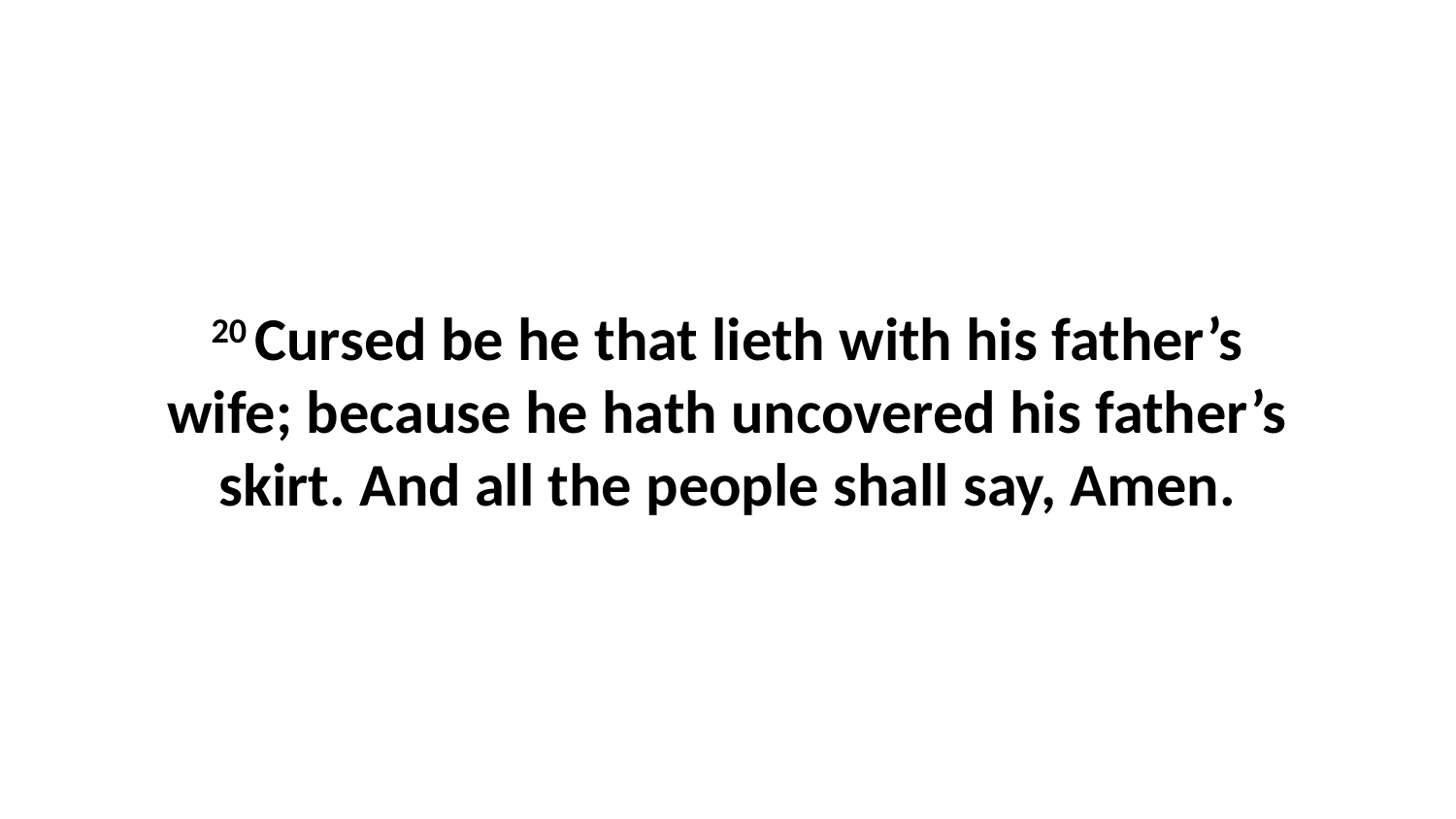

20 Cursed be he that lieth with his father’s wife; because he hath uncovered his father’s skirt. And all the people shall say, Amen.